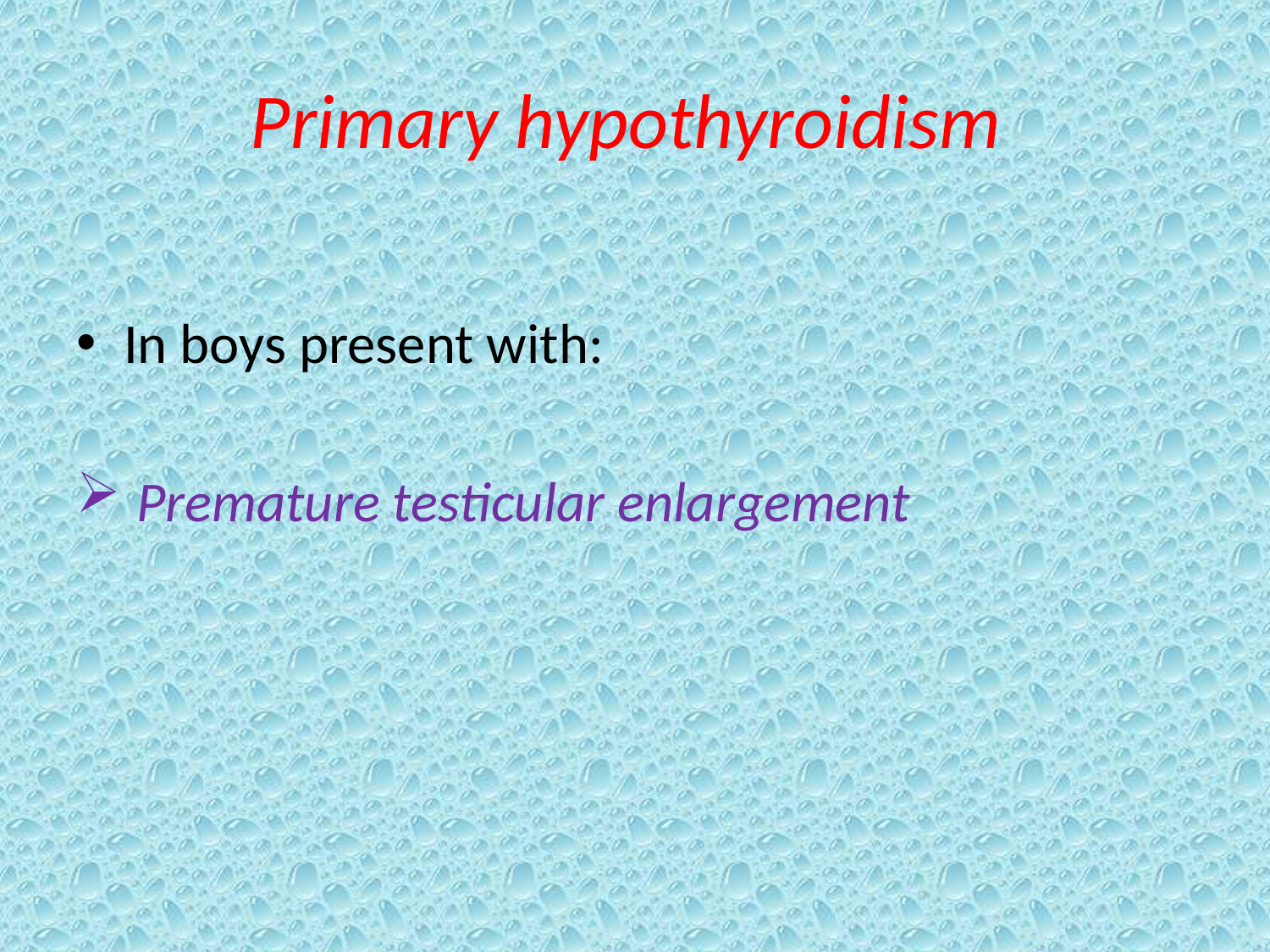

# Primary hypothyroidism

In boys present with:

 Premature testicular enlargement